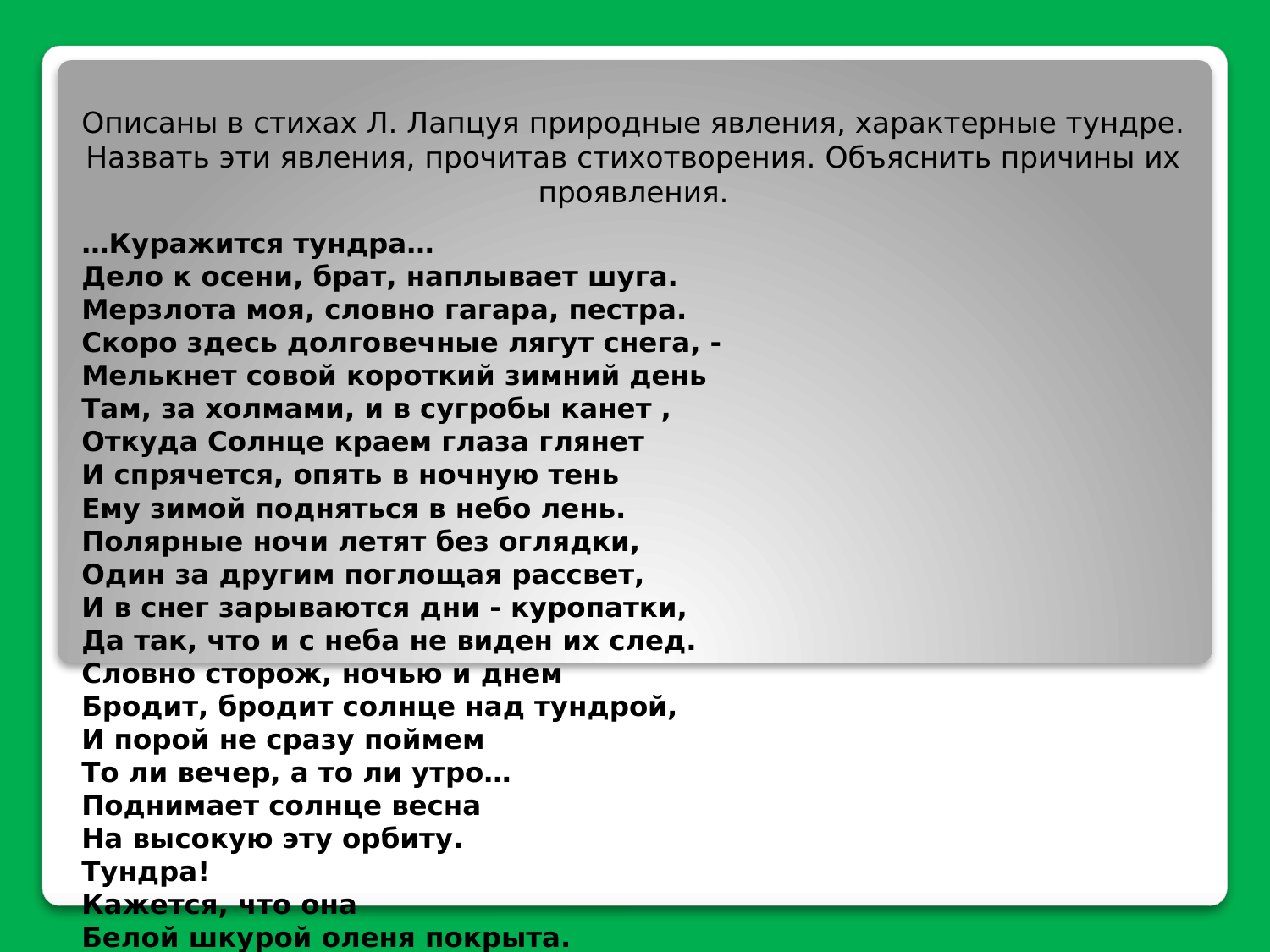

# Описаны в стихах Л. Лапцуя природные явления, характерные тундре. Назвать эти явления, прочитав стихотворения. Объяснить причины их проявления.
…Куражится тундра…
Дело к осени, брат, наплывает шуга.
Мерзлота моя, словно гагара, пестра.
Скоро здесь долговечные лягут снега, -
Мелькнет совой короткий зимний день
Там, за холмами, и в сугробы канет ,
Откуда Солнце краем глаза глянет
И спрячется, опять в ночную тень
Ему зимой подняться в небо лень.
Полярные ночи летят без оглядки,
Один за другим поглощая рассвет,
И в снег зарываются дни - куропатки,
Да так, что и с неба не виден их след.
Словно сторож, ночью и днем
Бродит, бродит солнце над тундрой,
И порой не сразу поймем
То ли вечер, а то ли утро…
Поднимает солнце весна
На высокую эту орбиту.
Тундра!
Кажется, что она
Белой шкурой оленя покрыта.